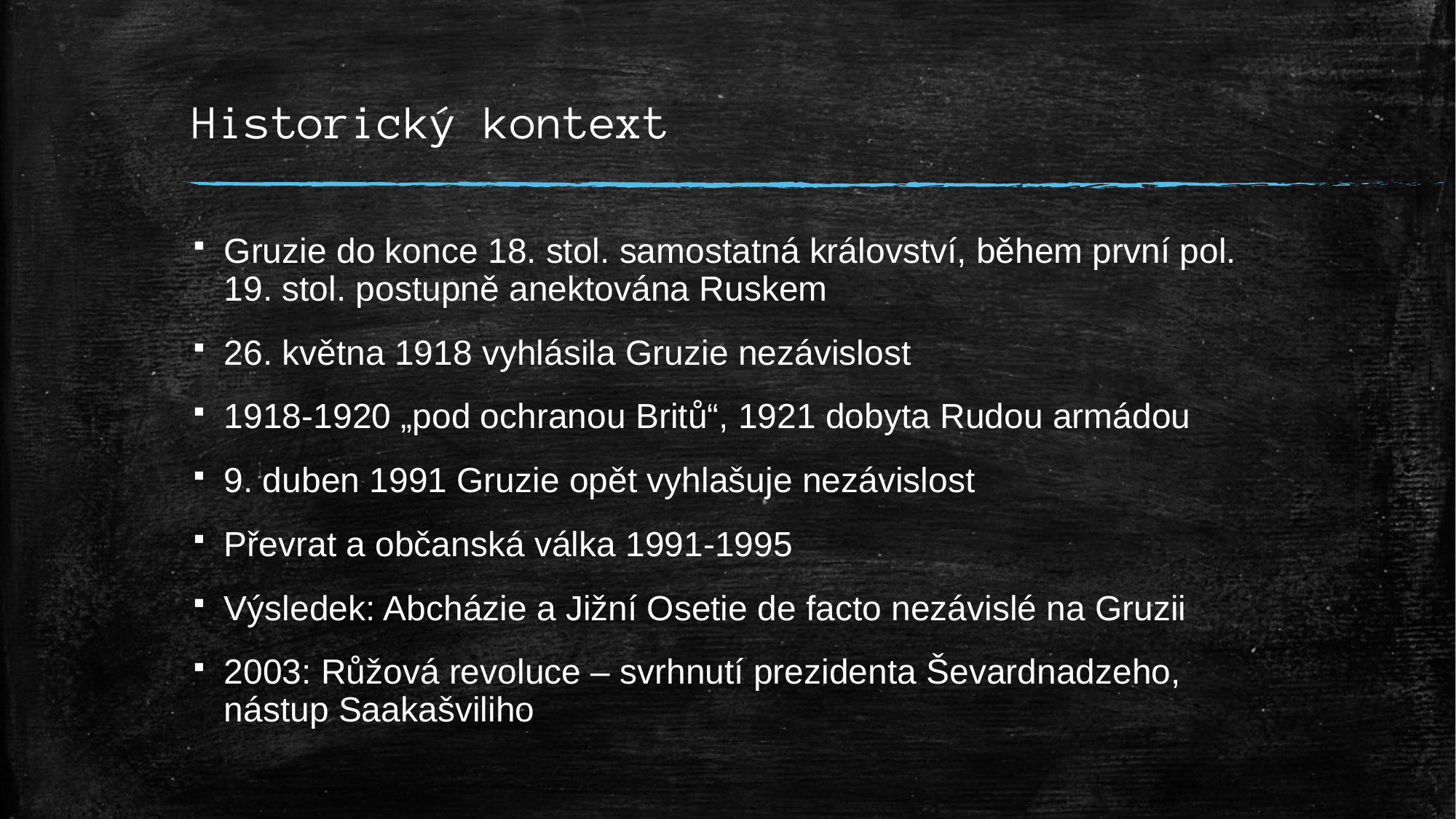

# Historický kontext
Gruzie do konce 18. stol. samostatná království, během první pol. 19. stol. postupně anektována Ruskem
26. května 1918 vyhlásila Gruzie nezávislost
1918-1920 „pod ochranou Britů“, 1921 dobyta Rudou armádou
9. duben 1991 Gruzie opět vyhlašuje nezávislost
Převrat a občanská válka 1991-1995
Výsledek: Abcházie a Jižní Osetie de facto nezávislé na Gruzii
2003: Růžová revoluce – svrhnutí prezidenta Ševardnadzeho, nástup Saakašviliho